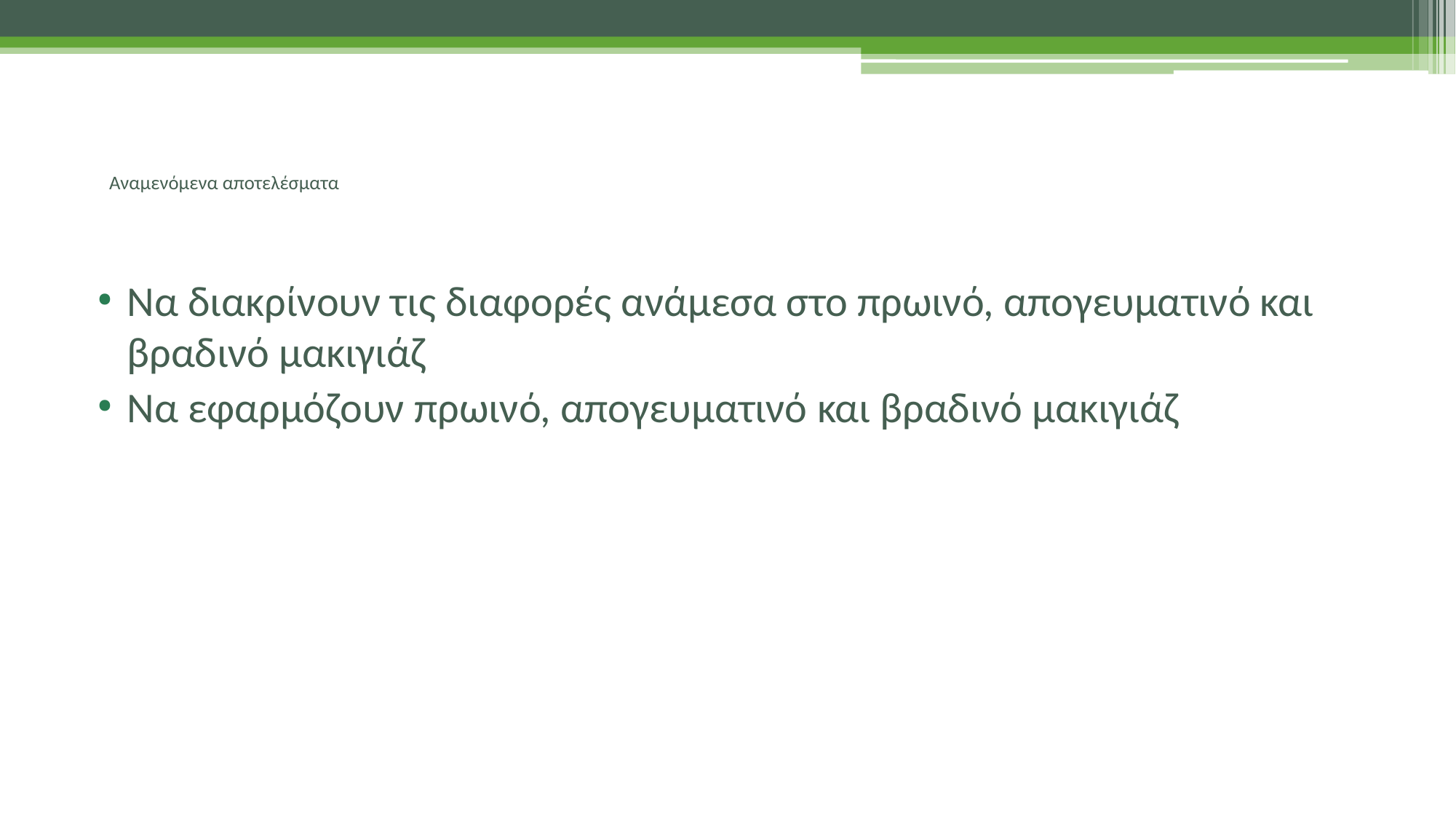

# Αναμενόμενα αποτελέσματα
Να διακρίνουν τις διαφορές ανάμεσα στο πρωινό, απογευματινό και βραδινό μακιγιάζ
Να εφαρμόζουν πρωινό, απογευματινό και βραδινό μακιγιάζ